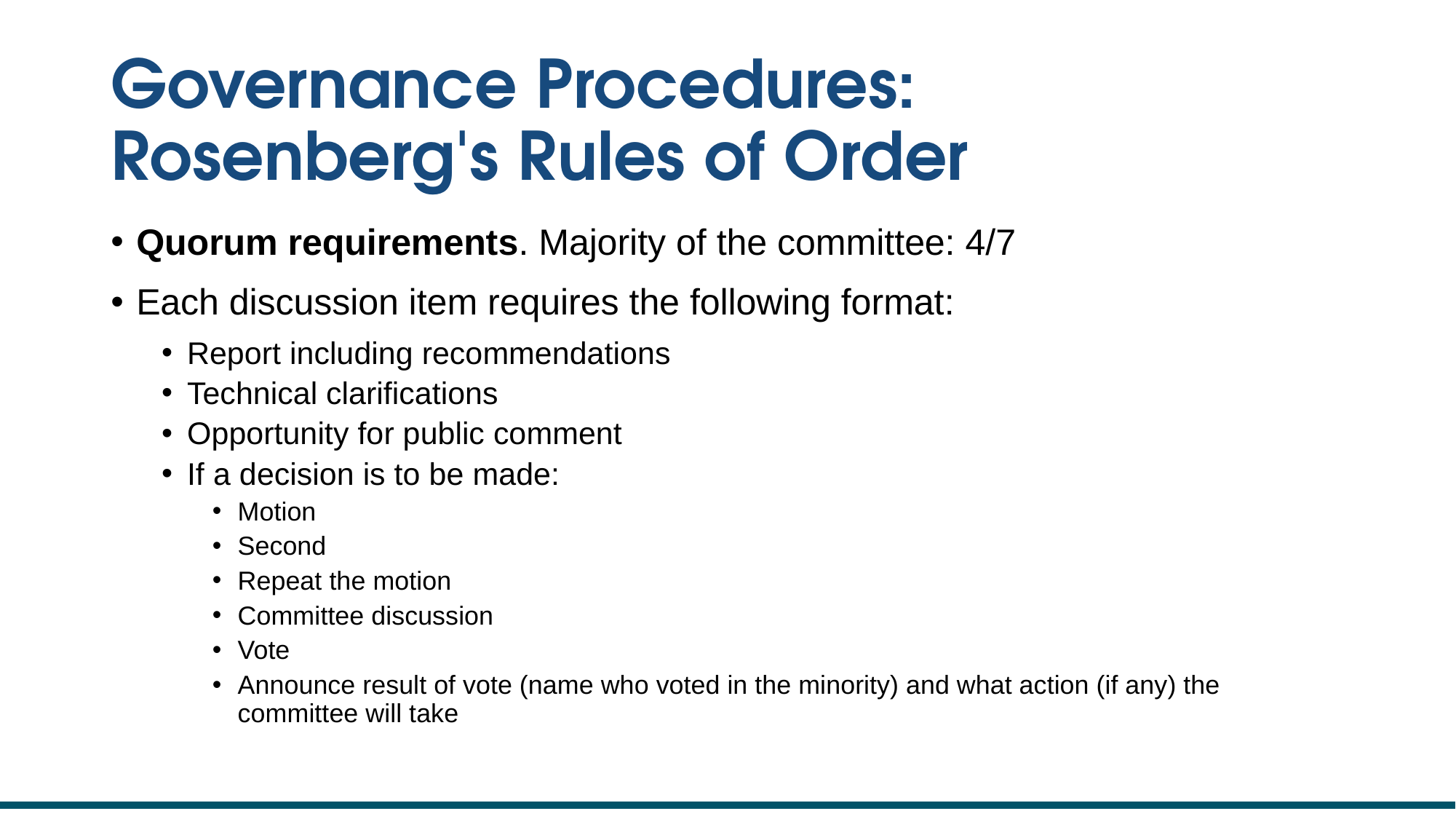

# Governance Procedures: Rosenberg's Rules of Order
Quorum requirements. Majority of the committee: 4/7
Each discussion item requires the following format:
Report including recommendations
Technical clarifications
Opportunity for public comment
If a decision is to be made:
Motion
Second
Repeat the motion
Committee discussion
Vote
Announce result of vote (name who voted in the minority) and what action (if any) the committee will take